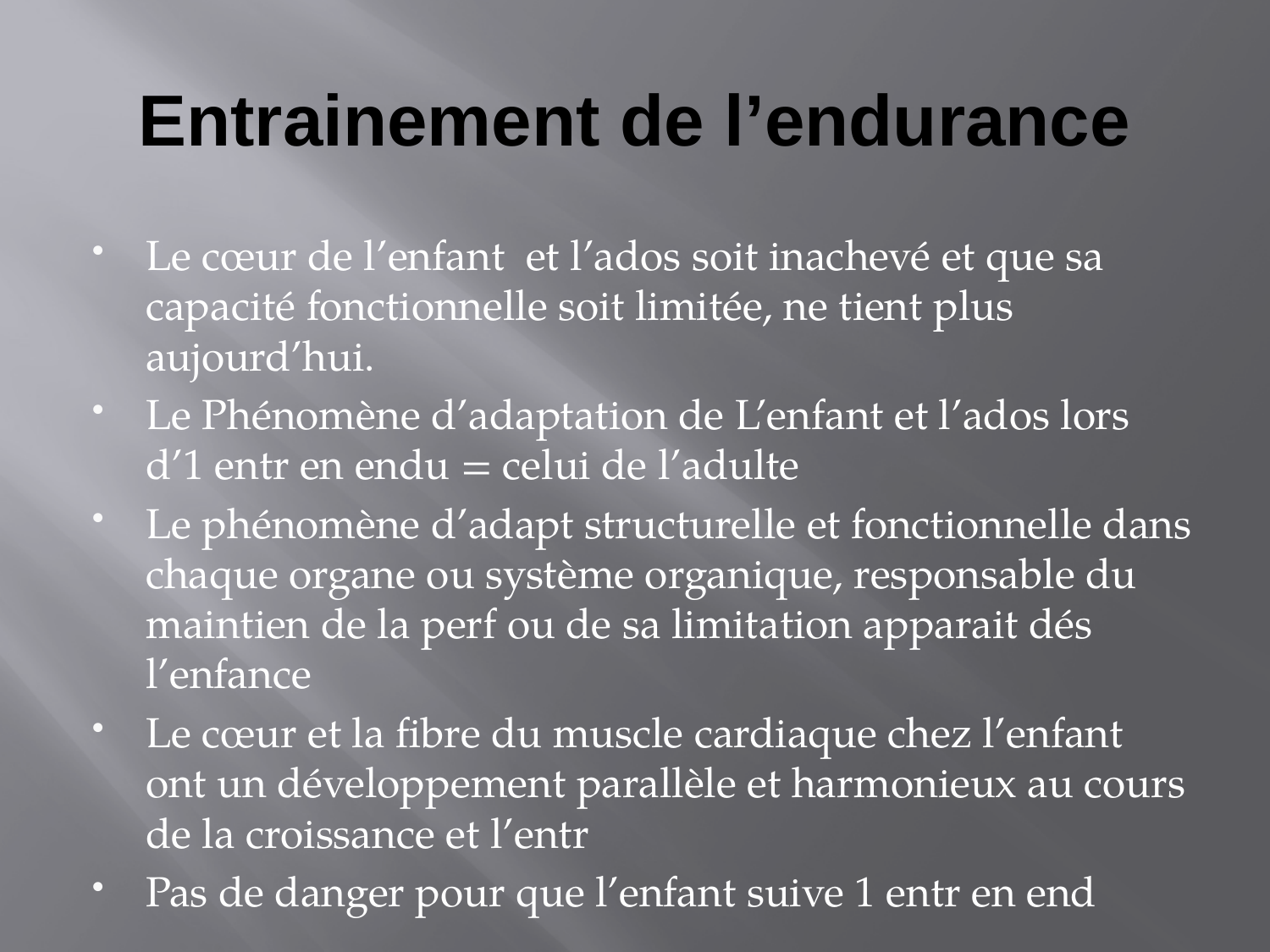

# Entrainement de l’endurance
Le cœur de l’enfant  et l’ados soit inachevé et que sa capacité fonctionnelle soit limitée, ne tient plus aujourd’hui.
Le Phénomène d’adaptation de L’enfant et l’ados lors d’1 entr en endu = celui de l’adulte
Le phénomène d’adapt structurelle et fonctionnelle dans chaque organe ou système organique, responsable du maintien de la perf ou de sa limitation apparait dés l’enfance
Le cœur et la fibre du muscle cardiaque chez l’enfant ont un développement parallèle et harmonieux au cours de la croissance et l’entr
Pas de danger pour que l’enfant suive 1 entr en end